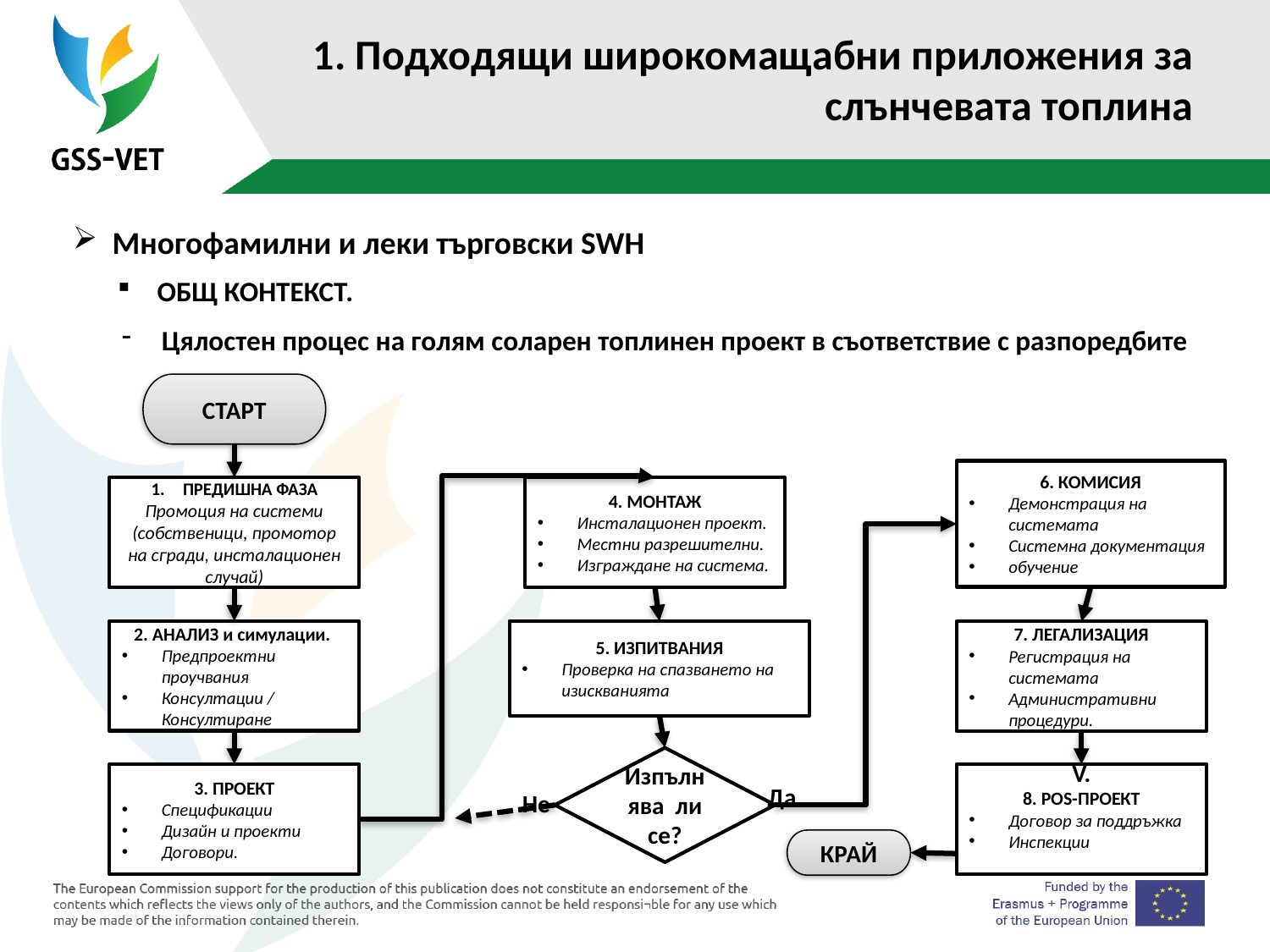

# 1. Подходящи широкомащабни приложения за слънчевата топлина
Многофамилни и леки търговски SWH
ОБЩ КОНТЕКСТ.
Цялостен процес на голям соларен топлинен проект в съответствие с разпоредбите
СТАРТ
6. КОМИСИЯ
Демонстрация на системата
Системна документация
обучение
ПРЕДИШНА ФАЗА
Промоция на системи (собственици, промотор на сгради, инсталационен случай)
4. МОНТАЖ
Инсталационен проект.
Местни разрешителни.
Изграждане на система.
2. АНАЛИЗ и симулации.
Предпроектни проучвания
Консултации / Консултиране
5. ИЗПИТВАНИЯ
Проверка на спазването на изискванията
7. ЛЕГАЛИЗАЦИЯ
Регистрация на системата
Административни процедури.
Изпълнява  ли се?
V.
8. POS-ПРОЕКТ
Договор за поддръжка
Инспекции

3. ПРОЕКТ
Спецификации
Дизайн и проекти
Договори.
Да
Не
КРАЙ